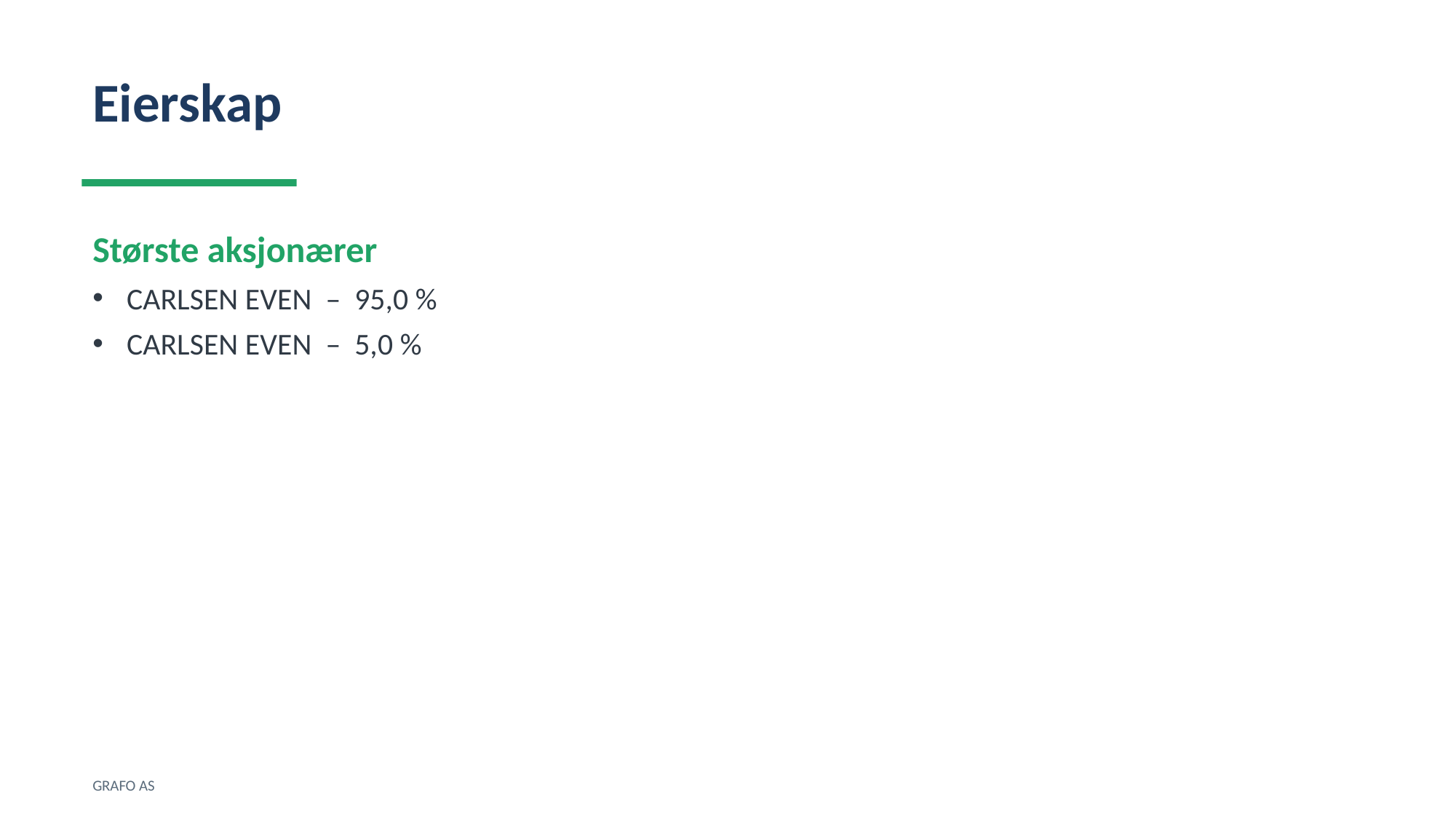

Eierskap

Største aksjonærer
CARLSEN EVEN  –  95,0 %
CARLSEN EVEN  –  5,0 %
GRAFO AS